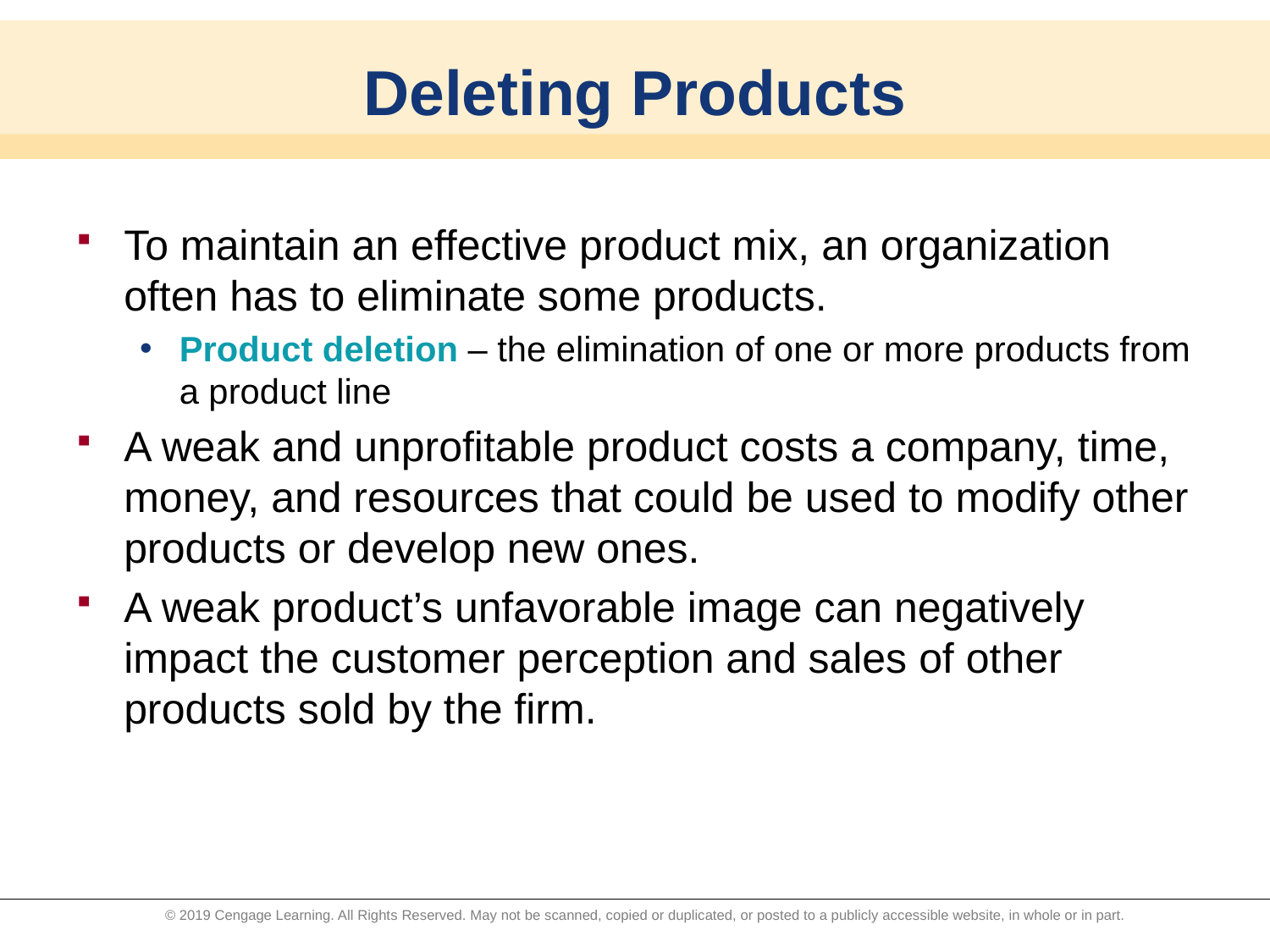

# Deleting Products
To maintain an effective product mix, an organization often has to eliminate some products.
Product deletion – the elimination of one or more products from a product line
A weak and unprofitable product costs a company, time, money, and resources that could be used to modify other products or develop new ones.
A weak product’s unfavorable image can negatively impact the customer perception and sales of other products sold by the firm.